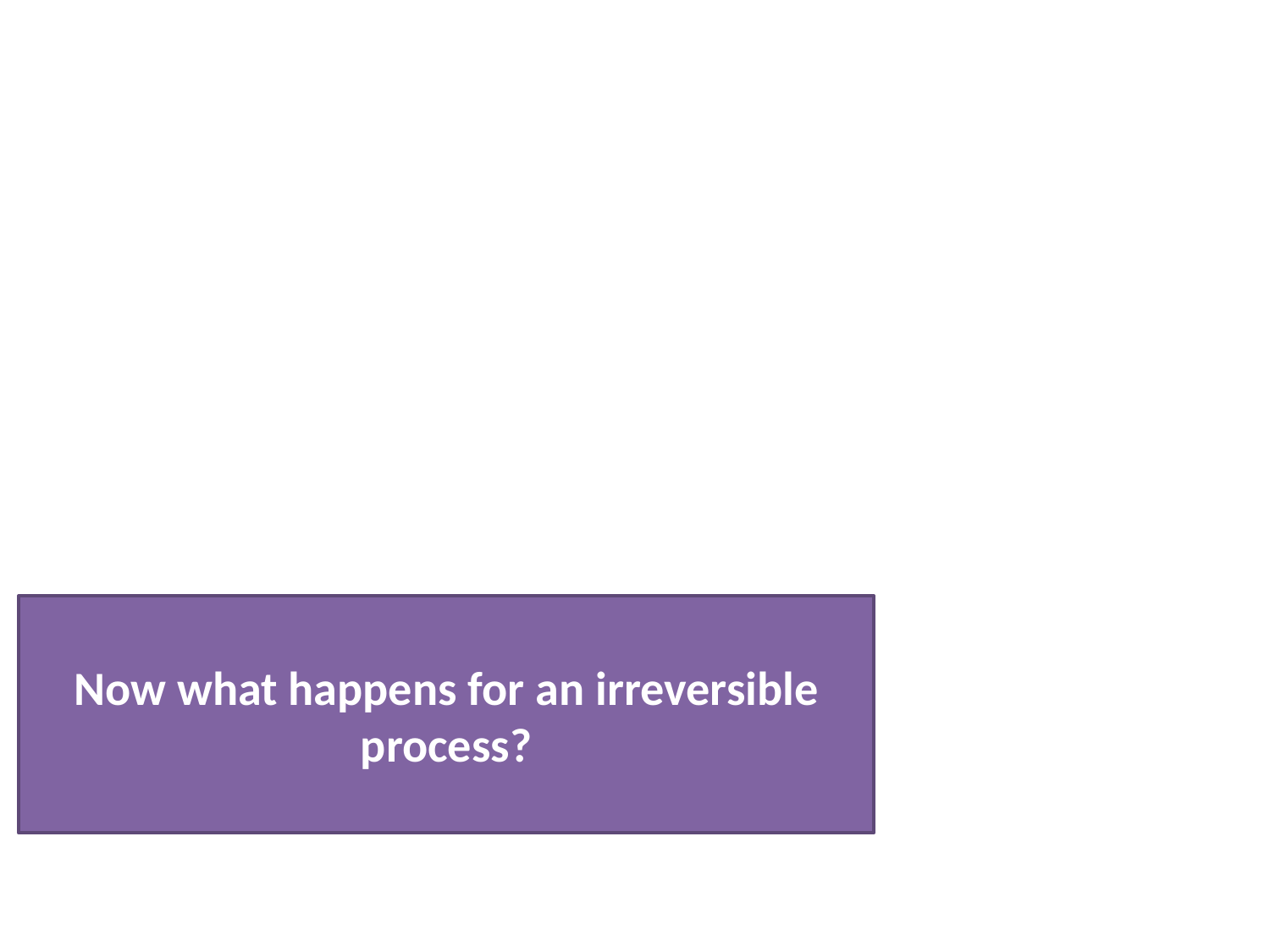

Now what happens for an irreversible process?